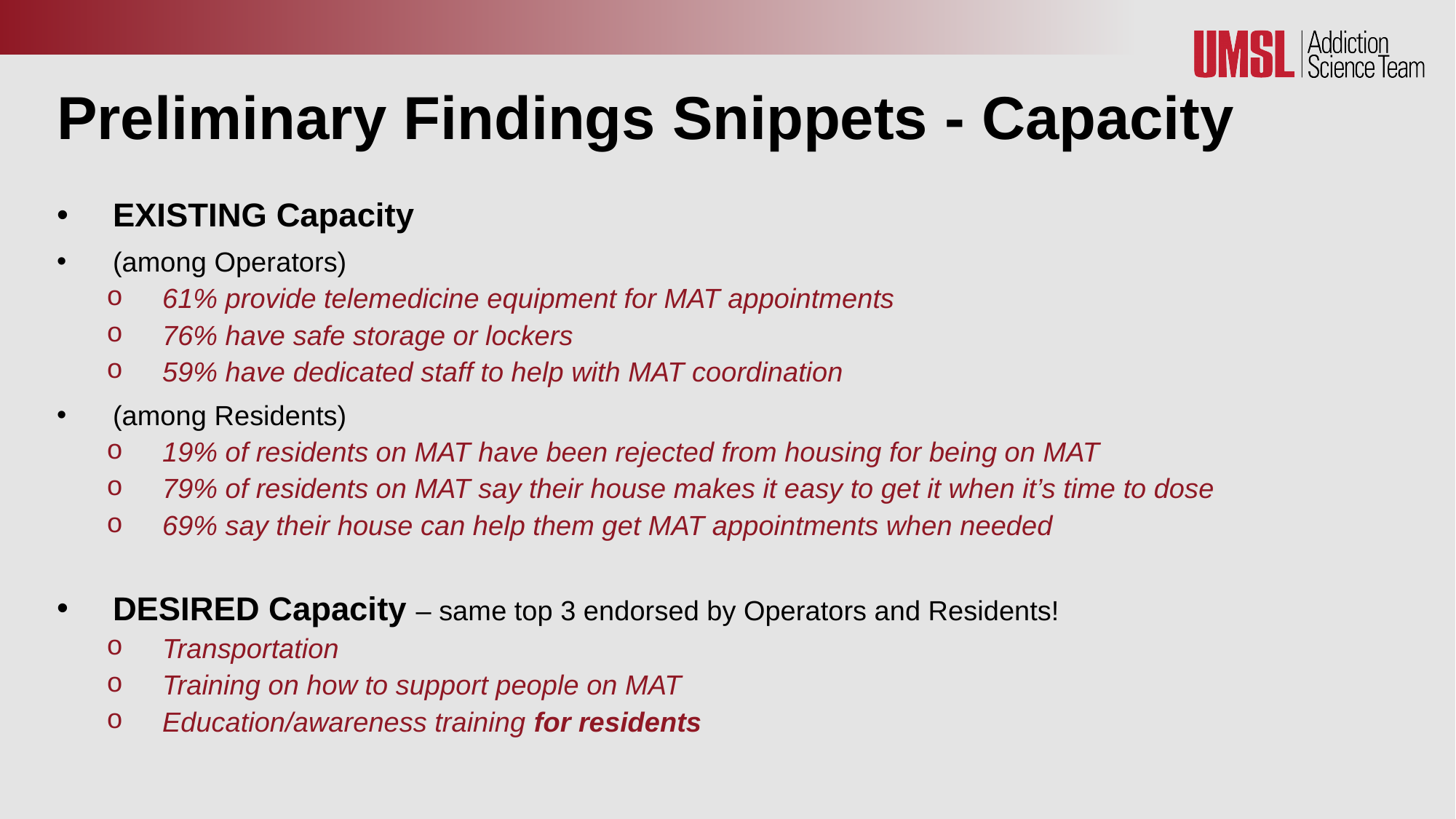

# Preliminary Findings Snippets - Capacity
EXISTING Capacity
(among Operators)
61% provide telemedicine equipment for MAT appointments
76% have safe storage or lockers
59% have dedicated staff to help with MAT coordination
(among Residents)
19% of residents on MAT have been rejected from housing for being on MAT
79% of residents on MAT say their house makes it easy to get it when it’s time to dose
69% say their house can help them get MAT appointments when needed

DESIRED Capacity – same top 3 endorsed by Operators and Residents!
Transportation
Training on how to support people on MAT
Education/awareness training for residents